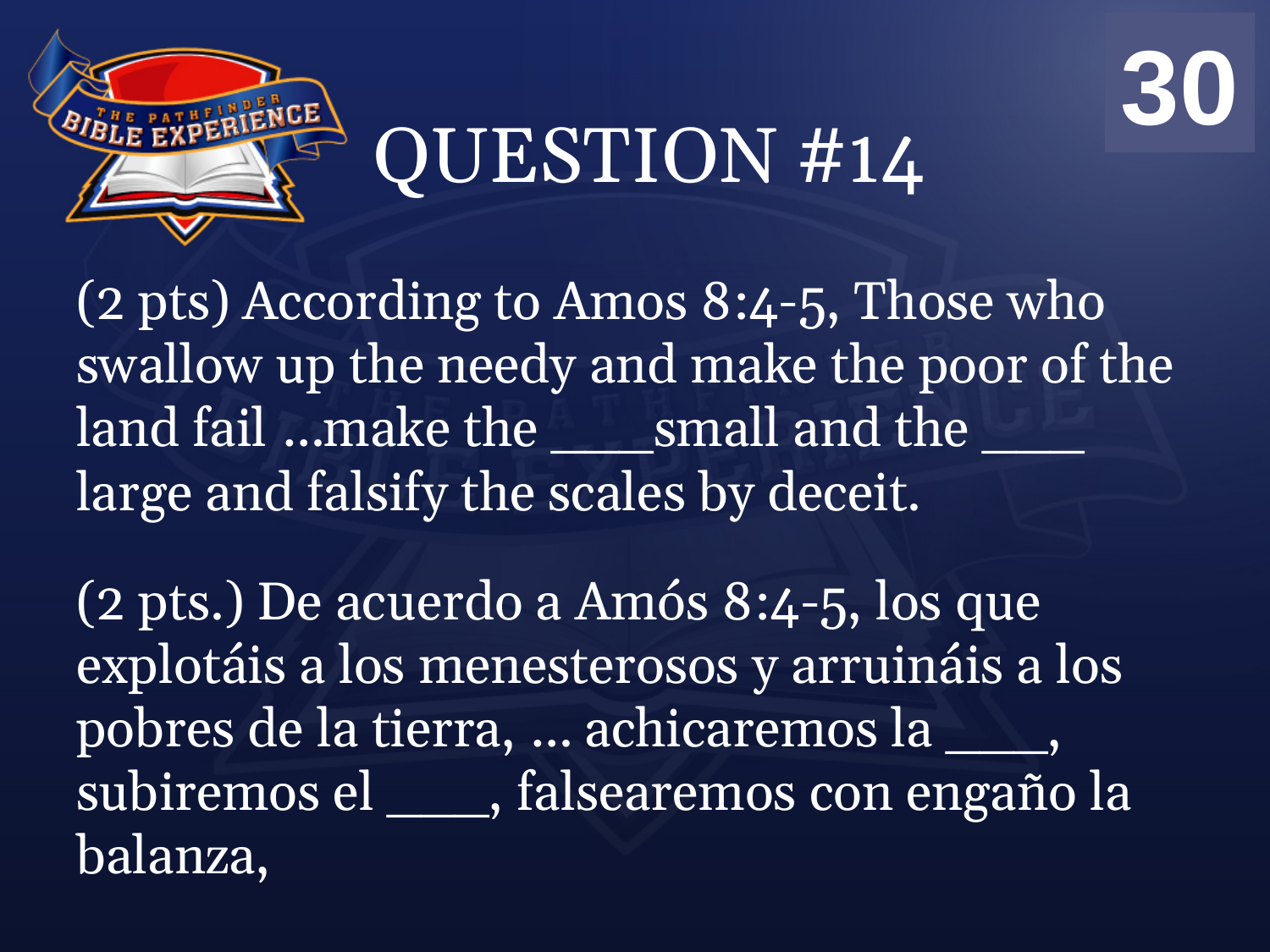

00
01
02
03
04
05
06
07
08
09
10
11
12
13
14
15
16
17
18
19
20
21
22
23
24
25
26
27
28
29
30
# QUESTION #14
(2 pts) According to Amos 8:4-5, Those who swallow up the needy and make the poor of the land fail …make the ___small and the ___ large and falsify the scales by deceit.

(2 pts.) De acuerdo a Amós 8:4-5, los que explotáis a los menesterosos y arruináis a los pobres de la tierra, … achicaremos la ___, subiremos el ___, falsearemos con engaño la balanza,